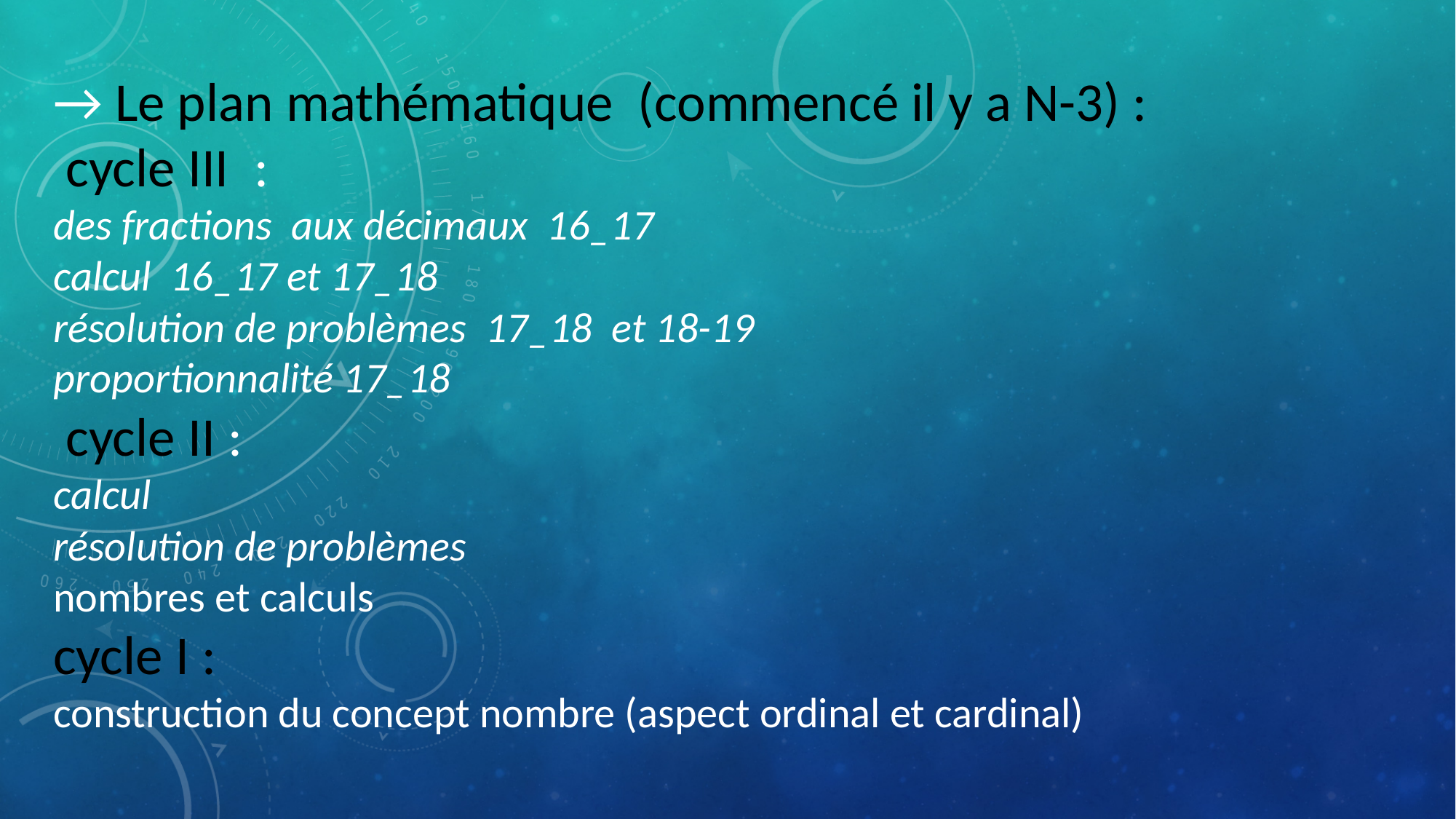

# La nécessité d’enseigner la résolution de problèmes et pas seulement de faire résoudre des problèmes.

→ Le plan mathématique  (commencé il y a N-3) :
 cycle III  :
des fractions  aux décimaux  16_17
calcul  16_17 et 17_18
résolution de problèmes  17_18  et 18-19
proportionnalité 17_18
 cycle II :
calcul
résolution de problèmes
nombres et calculs
cycle I :
construction du concept nombre (aspect ordinal et cardinal)